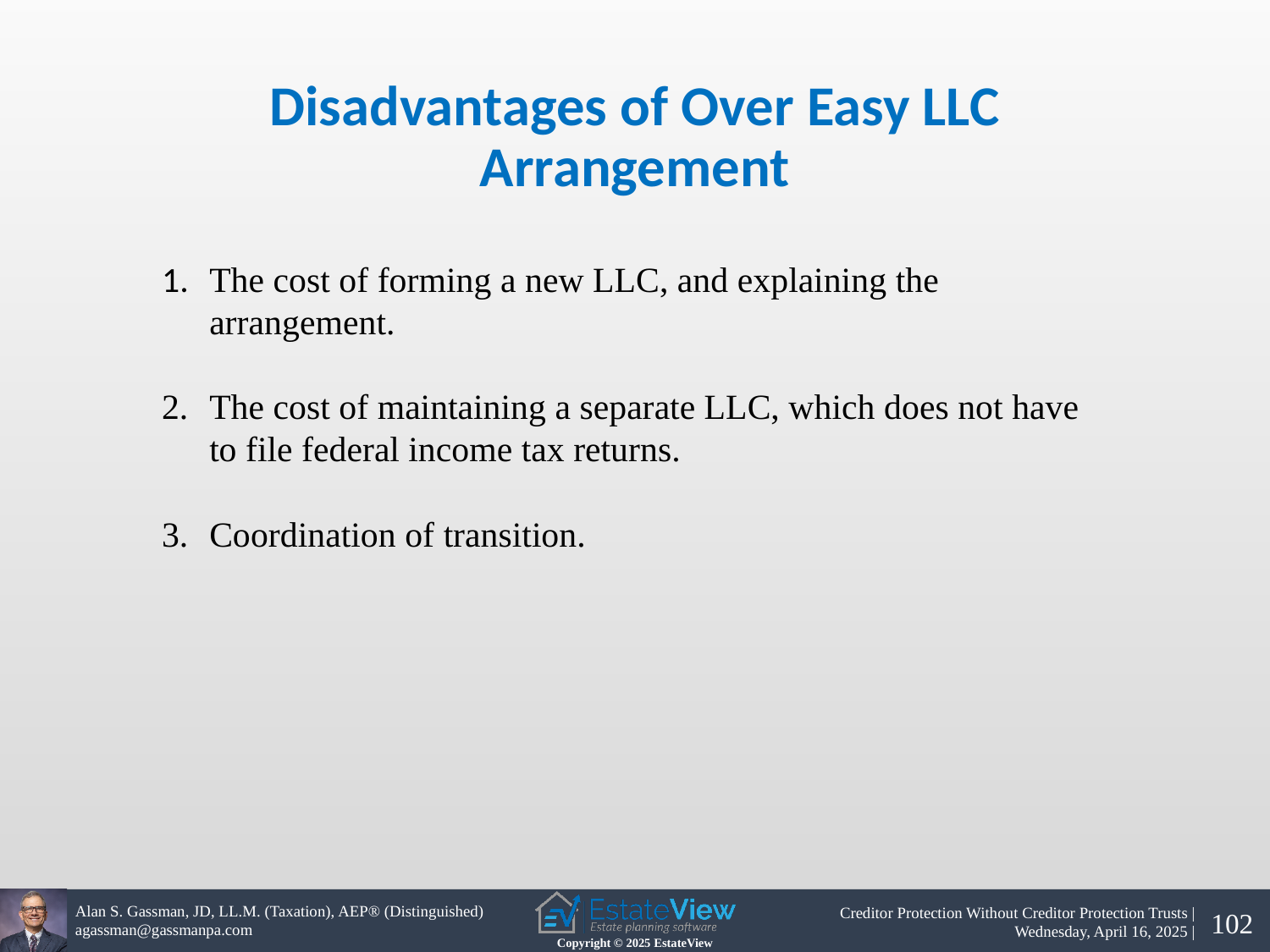

Disadvantages of Over Easy LLC Arrangement
1.	The cost of forming a new LLC, and explaining the arrangement.

2.	The cost of maintaining a separate LLC, which does not have to file federal income tax returns.

3.	Coordination of transition.